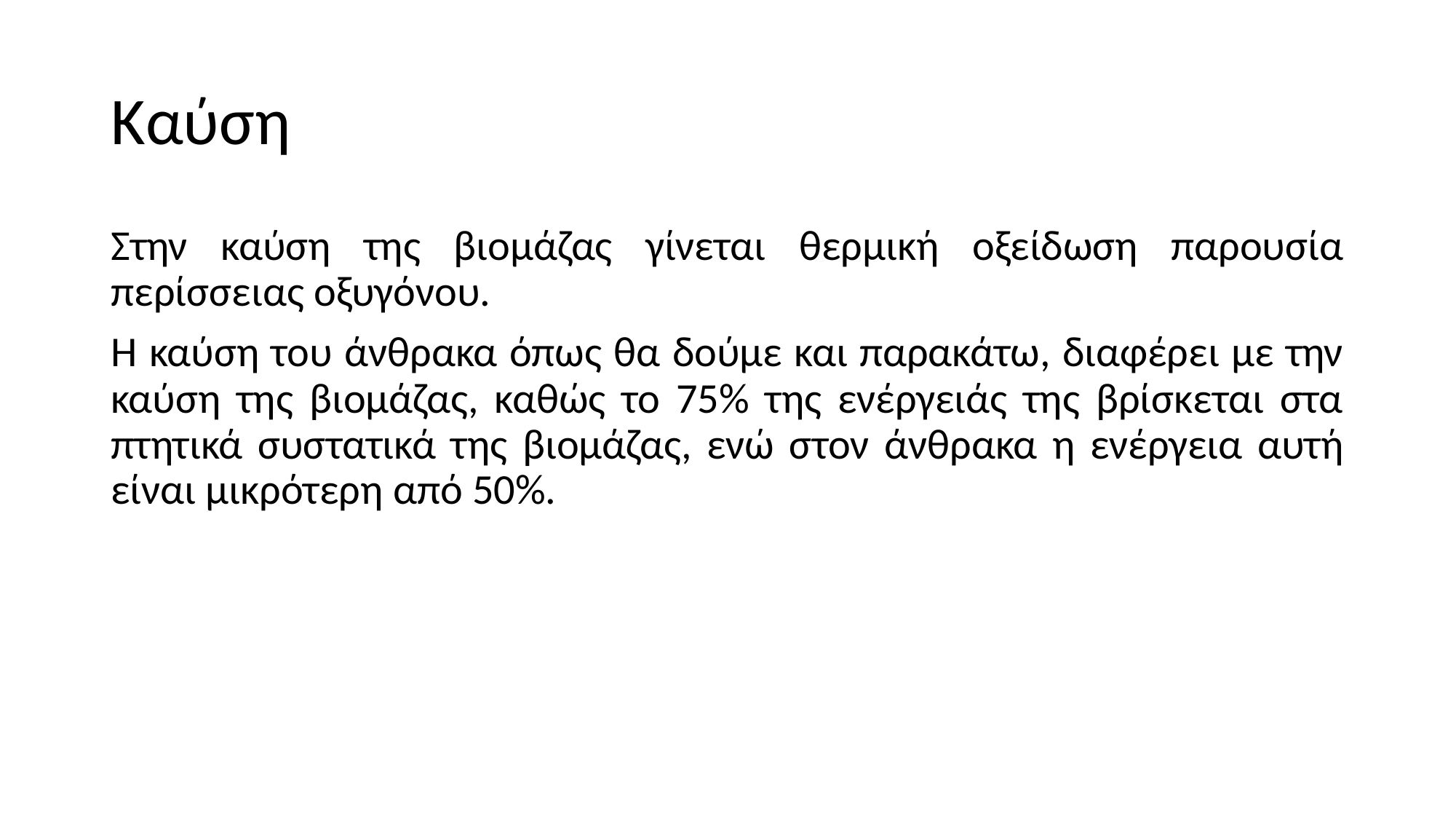

# Καύση
Στην καύση της βιομάζας γίνεται θερμική οξείδωση παρουσία περίσσειας οξυγόνου.
Η καύση του άνθρακα όπως θα δούμε και παρακάτω, διαφέρει με την καύση της βιομάζας, καθώς το 75% της ενέργειάς της βρίσκεται στα πτητικά συστατικά της βιομάζας, ενώ στον άνθρακα η ενέργεια αυτή είναι μικρότερη από 50%.